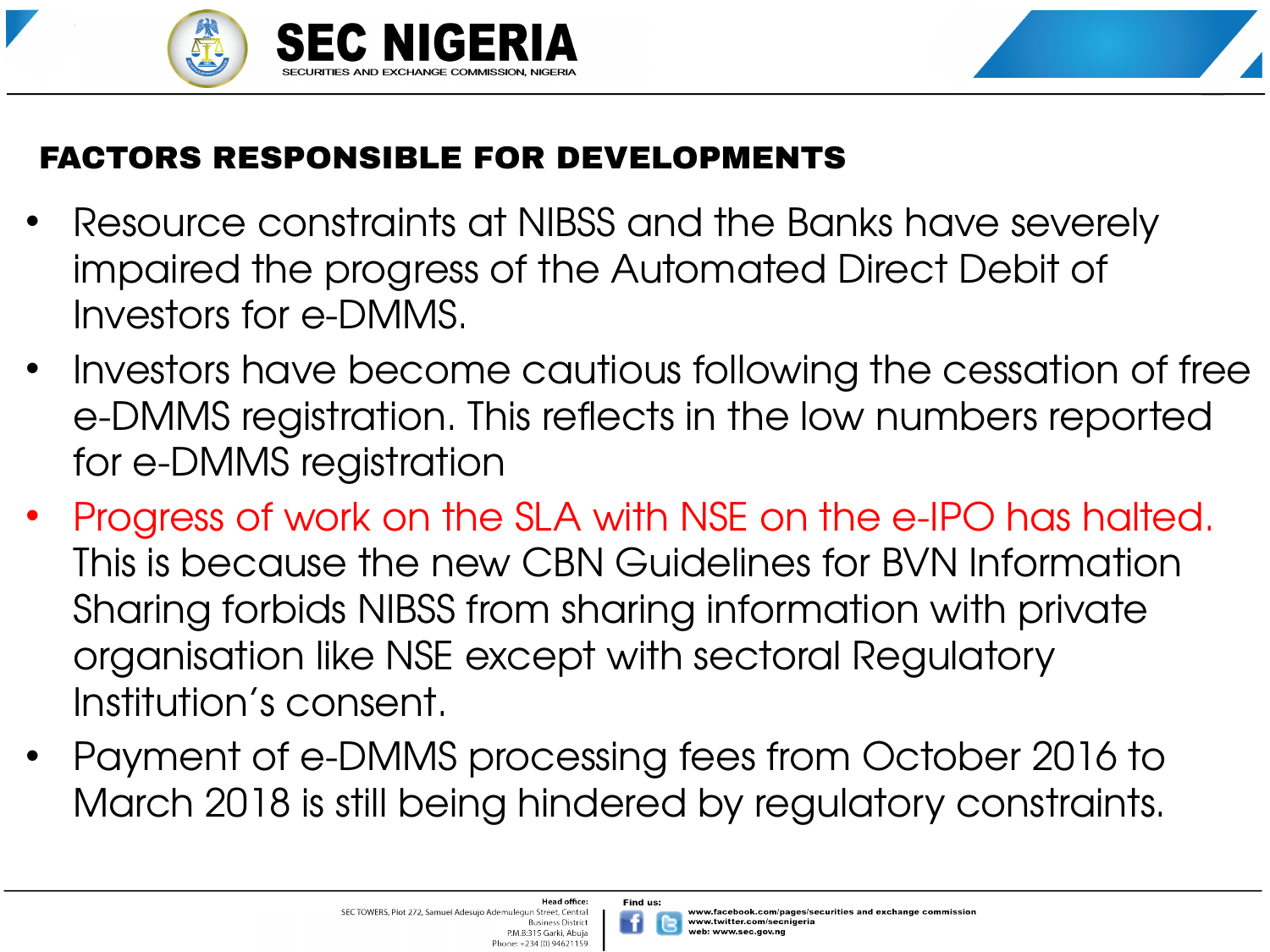

# FACTORS RESPONSIBLE FOR DEVELOPMENTS
Resource constraints at NIBSS and the Banks have severely impaired the progress of the Automated Direct Debit of Investors for e-DMMS.
Investors have become cautious following the cessation of free e-DMMS registration. This reflects in the low numbers reported for e-DMMS registration
Progress of work on the SLA with NSE on the e-IPO has halted. This is because the new CBN Guidelines for BVN Information Sharing forbids NIBSS from sharing information with private organisation like NSE except with sectoral Regulatory Institution’s consent.
Payment of e-DMMS processing fees from October 2016 to March 2018 is still being hindered by regulatory constraints.